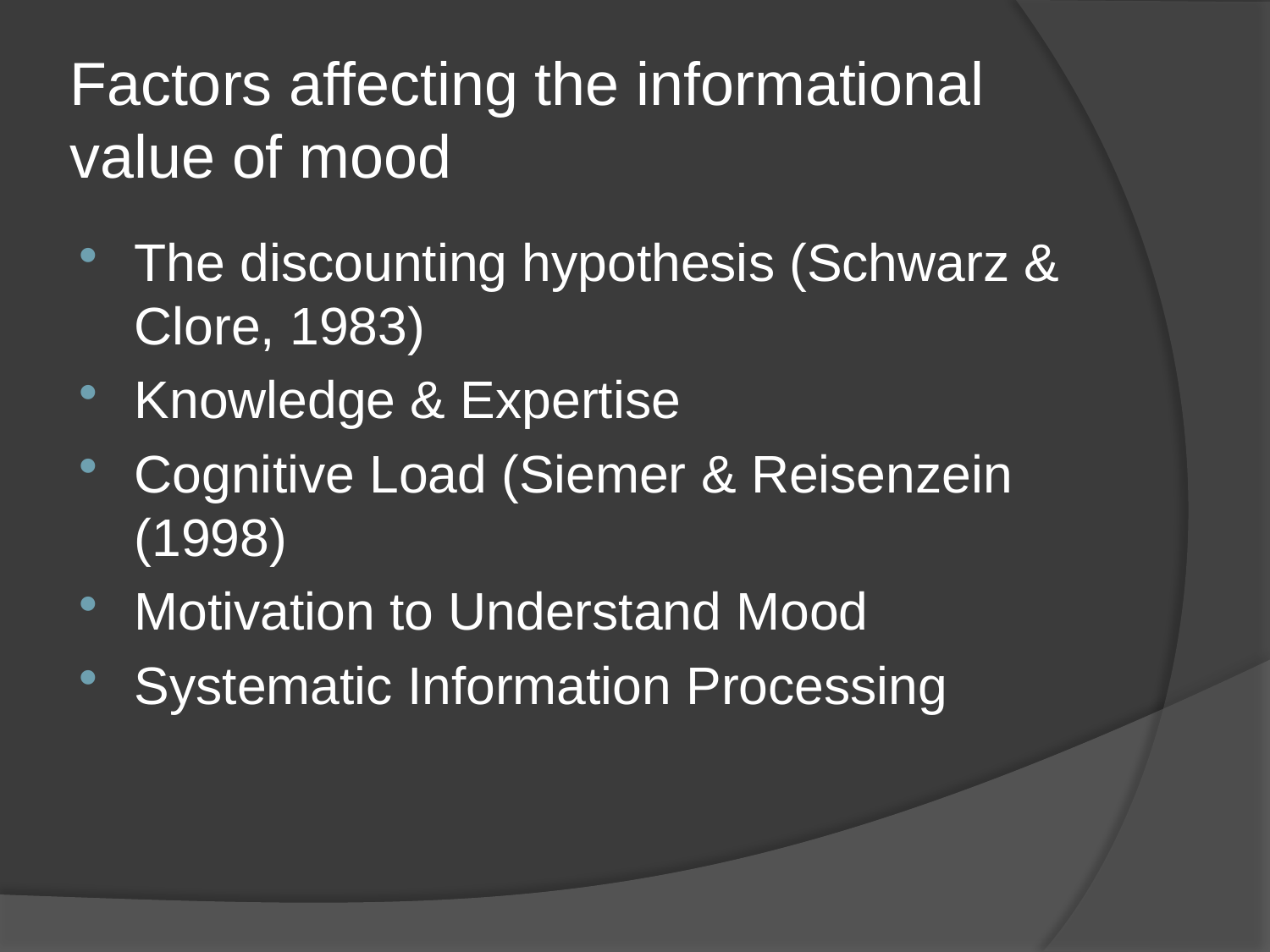

# Factors affecting the informational value of mood
The discounting hypothesis (Schwarz & Clore, 1983)
Knowledge & Expertise
Cognitive Load (Siemer & Reisenzein (1998)
Motivation to Understand Mood
Systematic Information Processing